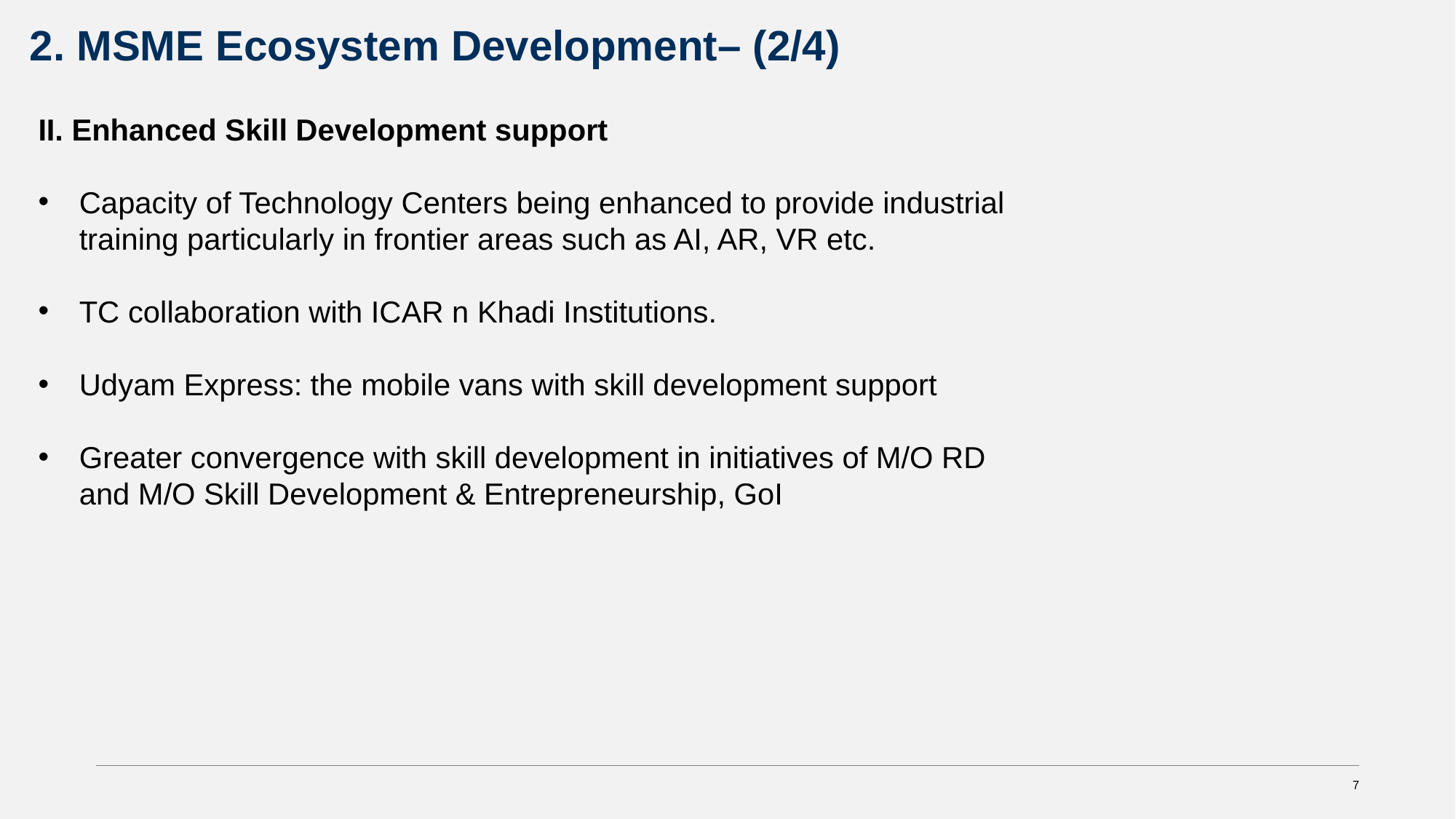

2. MSME Ecosystem Development– (2/4)

II. Enhanced Skill Development support

Capacity of Technology Centers being enhanced to provide industrial training particularly in frontier areas such as AI, AR, VR etc.

TC collaboration with ICAR n Khadi Institutions.

Udyam Express: the mobile vans with skill development support

Greater convergence with skill development in initiatives of M/O RD and M/O Skill Development & Entrepreneurship, GoI